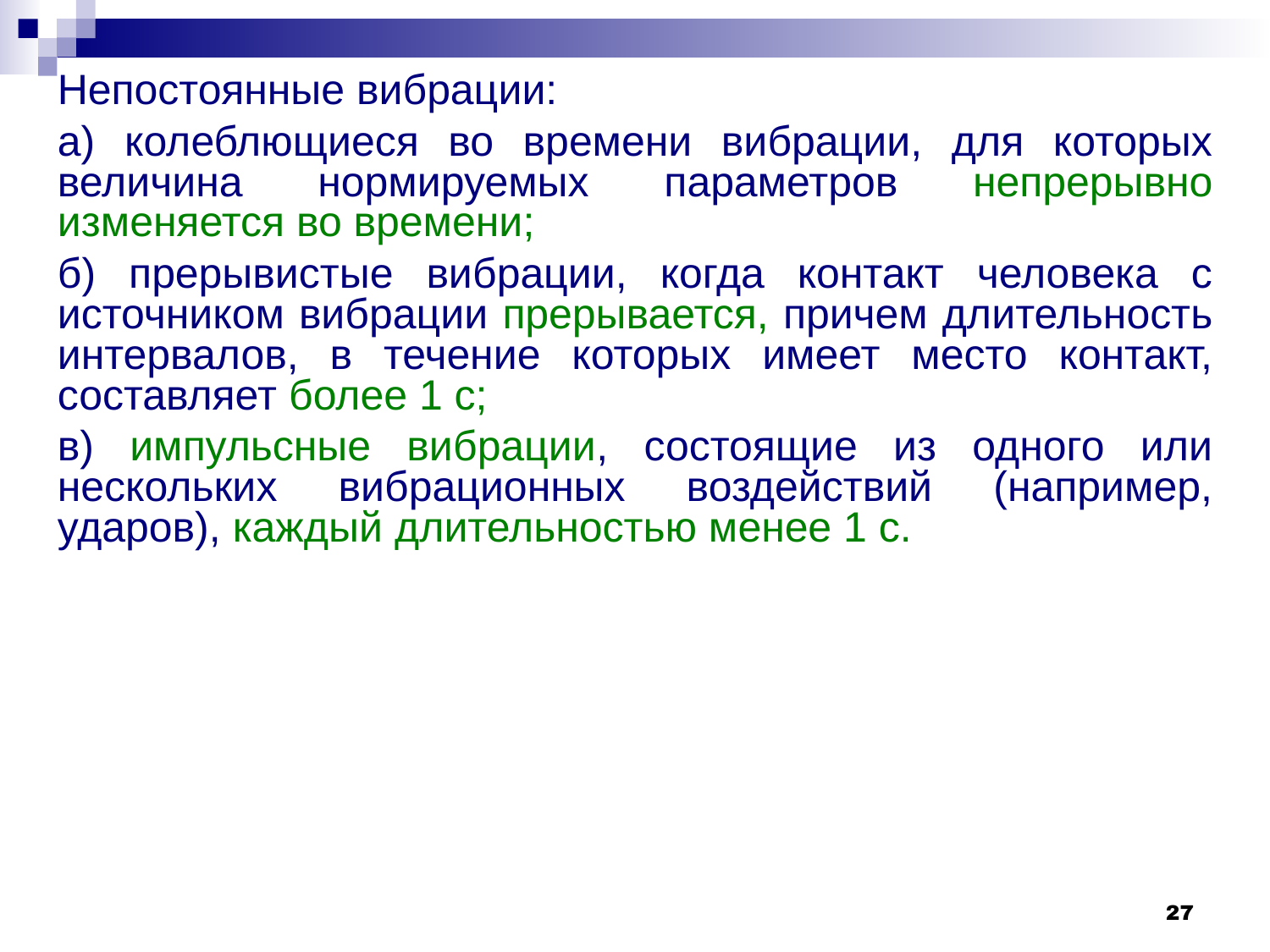

Непостоянные вибрации:
а) колеблющиеся во времени вибрации, для которых величина нормируемых параметров непрерывно изменяется во времени;
б) прерывистые вибрации, когда контакт человека с источником вибрации прерывается, причем длительность интервалов, в течение которых имеет место контакт, составляет более 1 с;
в) импульсные вибрации, состоящие из одного или нескольких вибрационных воздействий (например, ударов), каждый длительностью менее 1 с.
27